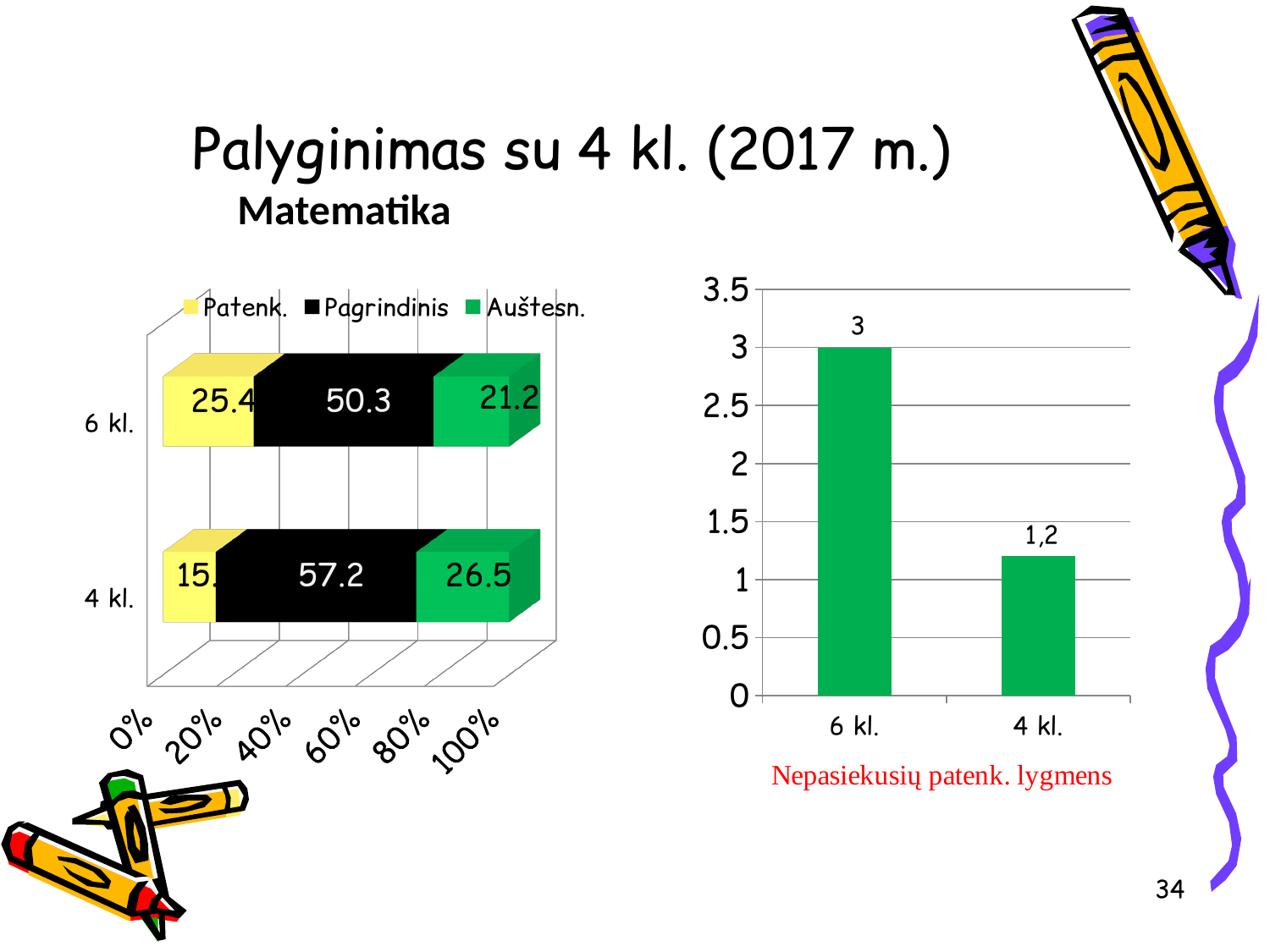

# Palyginimas su 4 kl. (2017 m.)
Matematika

### Chart

| Category | Visaginas |
|---|---|
| 6 kl. | 3.0 |
| 4 kl. | 1.2 |

[unsupported chart]

34